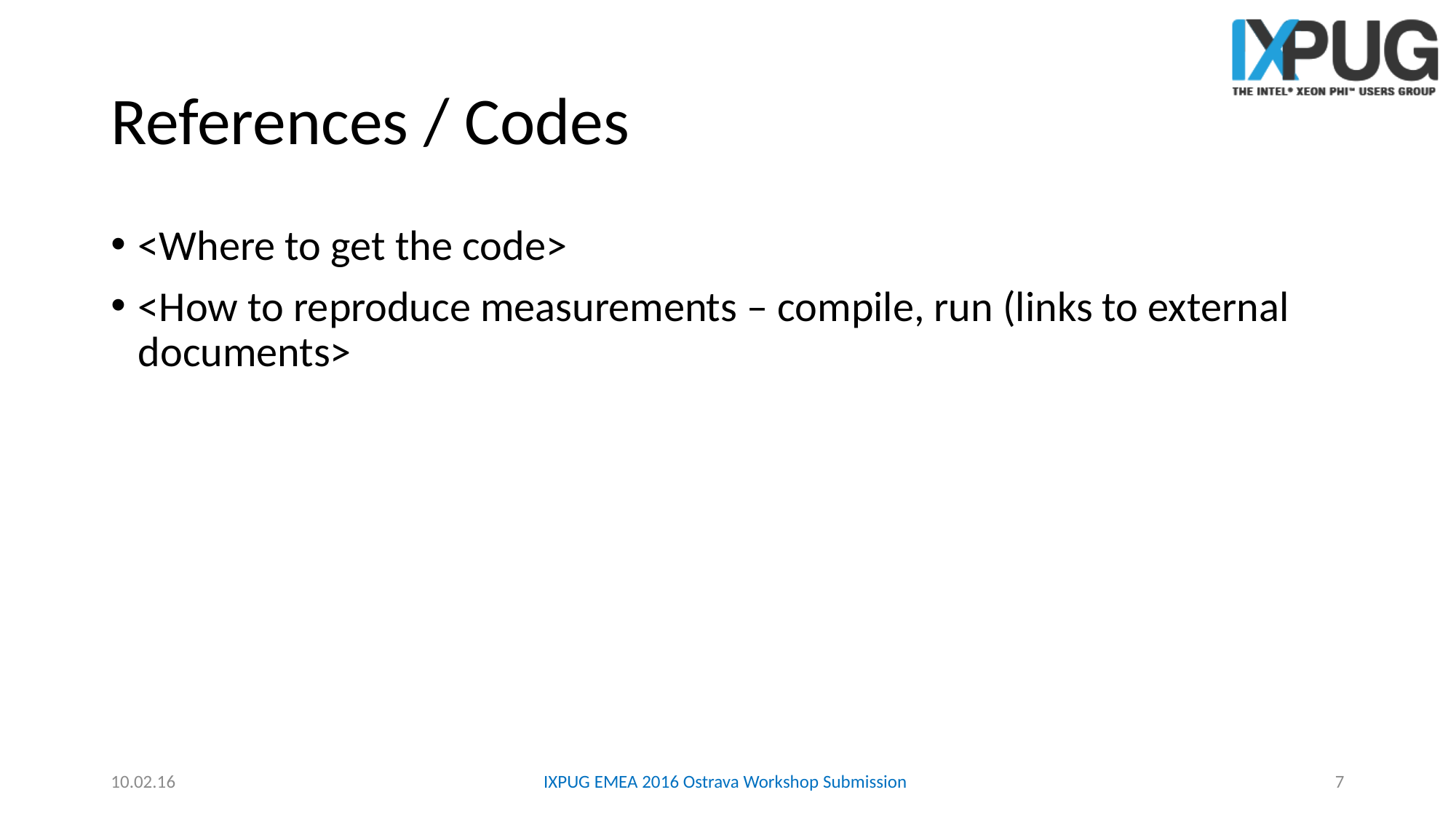

# References / Codes
<Where to get the code>
<How to reproduce measurements – compile, run (links to external documents>
10.02.16
IXPUG EMEA 2016 Ostrava Workshop Submission
7